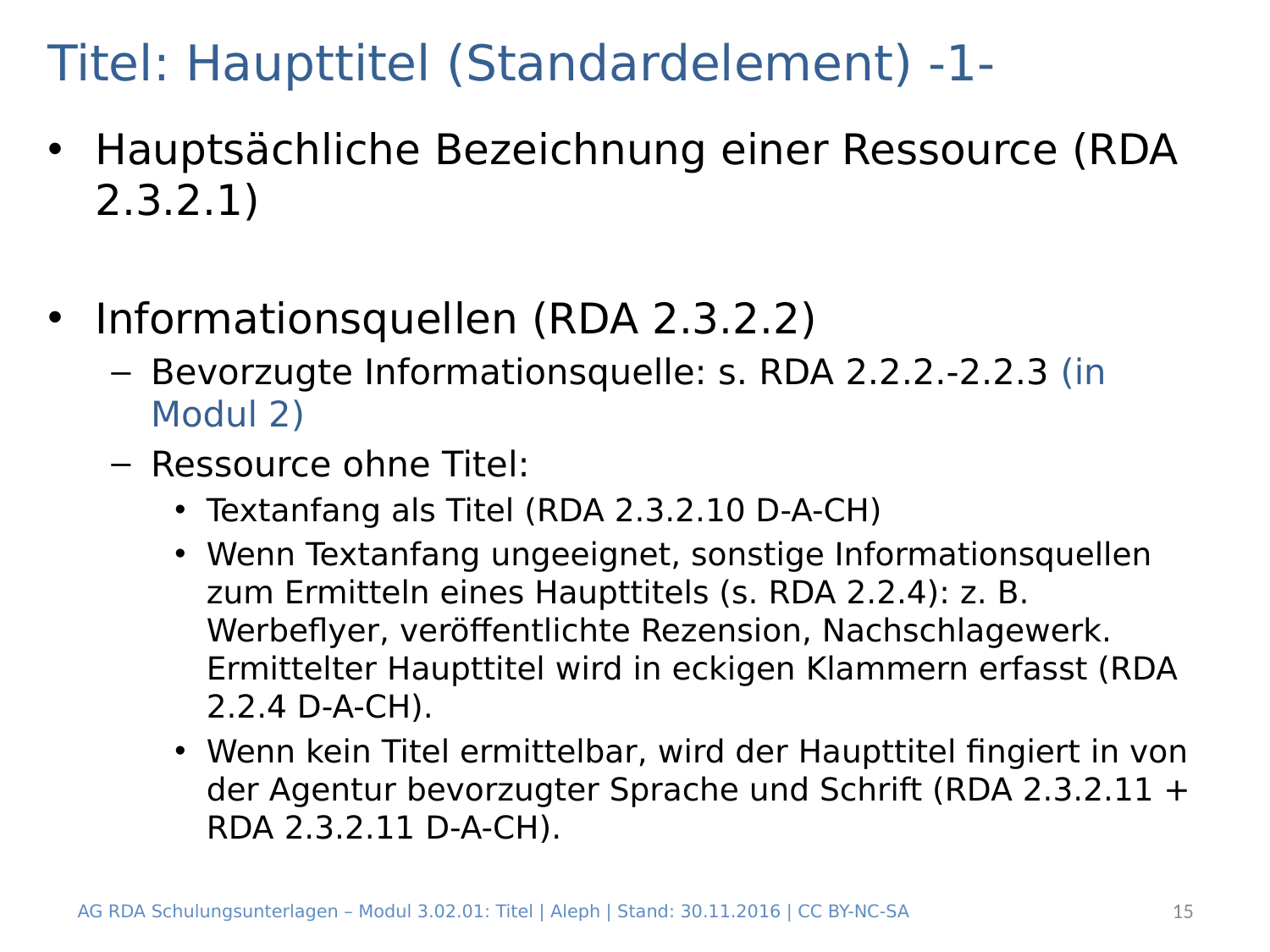

# Titel: Haupttitel (Standardelement) -1-
Hauptsächliche Bezeichnung einer Ressource (RDA 2.3.2.1)

Informationsquellen (RDA 2.3.2.2)
Bevorzugte Informationsquelle: s. RDA 2.2.2.-2.2.3 (in Modul 2)
Ressource ohne Titel:
Textanfang als Titel (RDA 2.3.2.10 D-A-CH)
Wenn Textanfang ungeeignet, sonstige Informationsquellen zum Ermitteln eines Haupttitels (s. RDA 2.2.4): z. B. Werbeflyer, veröffentlichte Rezension, Nachschlagewerk. Ermittelter Haupttitel wird in eckigen Klammern erfasst (RDA 2.2.4 D-A-CH).
Wenn kein Titel ermittelbar, wird der Haupttitel fingiert in von der Agentur bevorzugter Sprache und Schrift (RDA 2.3.2.11 + RDA 2.3.2.11 D-A-CH).
AG RDA Schulungsunterlagen – Modul 3.02.01: Titel | Aleph | Stand: 30.11.2016 | CC BY-NC-SA
15